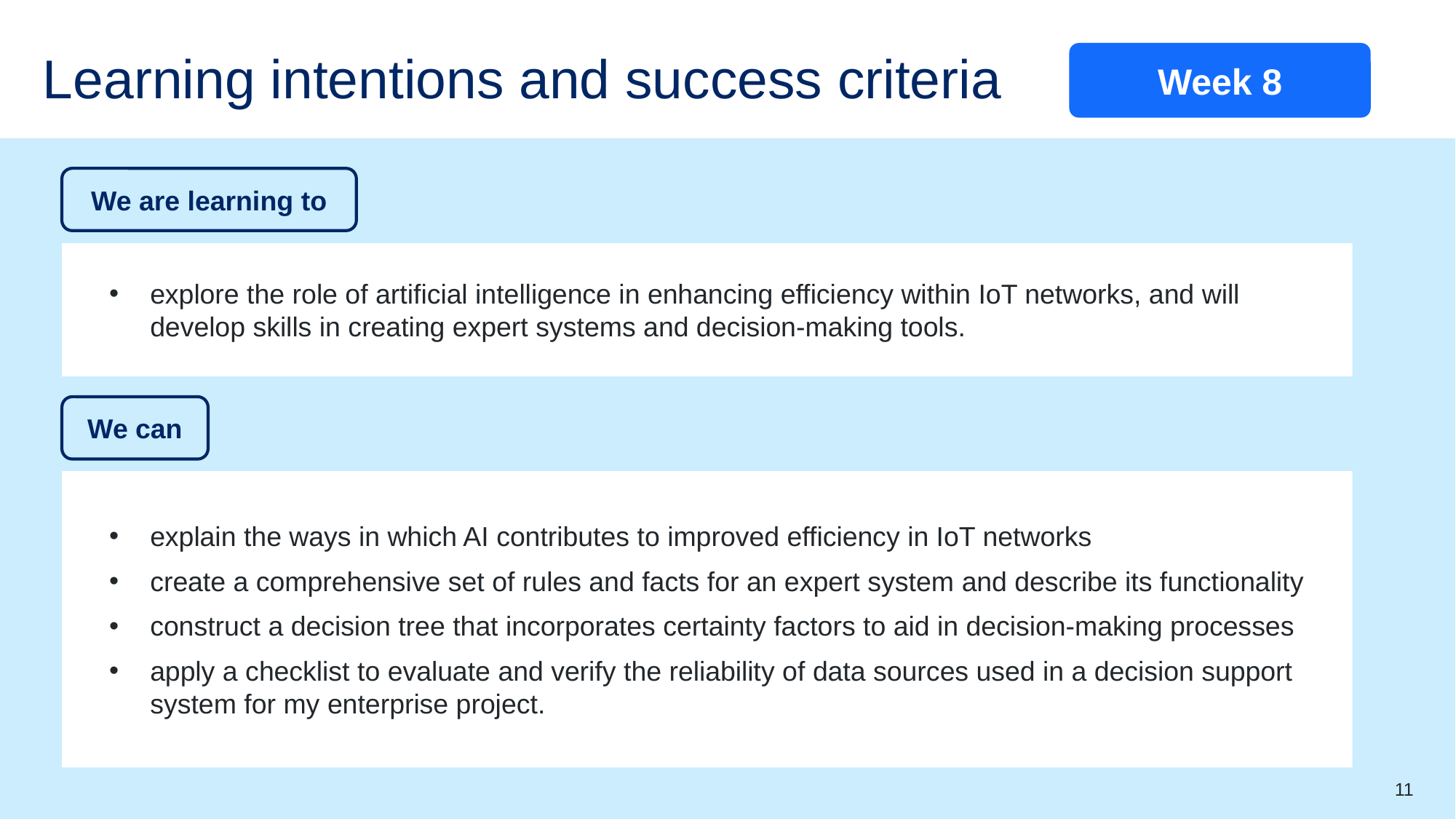

Week 8
# Learning intentions and success criteria

We are learning to
explore the role of artificial intelligence in enhancing efficiency within IoT networks, and will develop skills in creating expert systems and decision-making tools.
We can
explain the ways in which AI contributes to improved efficiency in IoT networks
create a comprehensive set of rules and facts for an expert system and describe its functionality
construct a decision tree that incorporates certainty factors to aid in decision-making processes
apply a checklist to evaluate and verify the reliability of data sources used in a decision support system for my enterprise project.
11